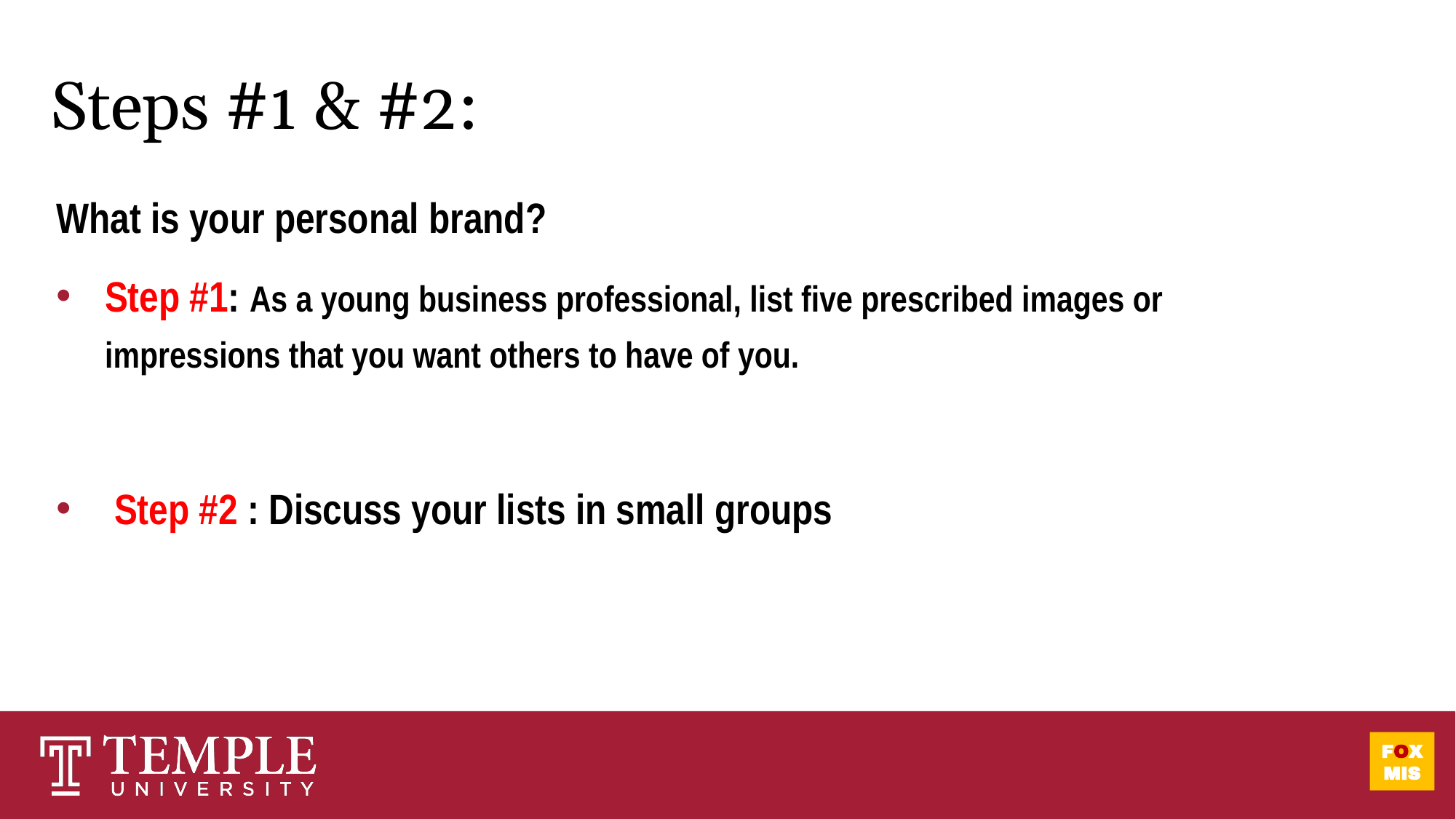

Steps #1 & #2:
What is your personal brand?
Step #1: As a young business professional, list five prescribed images or impressions that you want others to have of you.

 Step #2 : Discuss your lists in small groups
FOX
MIS